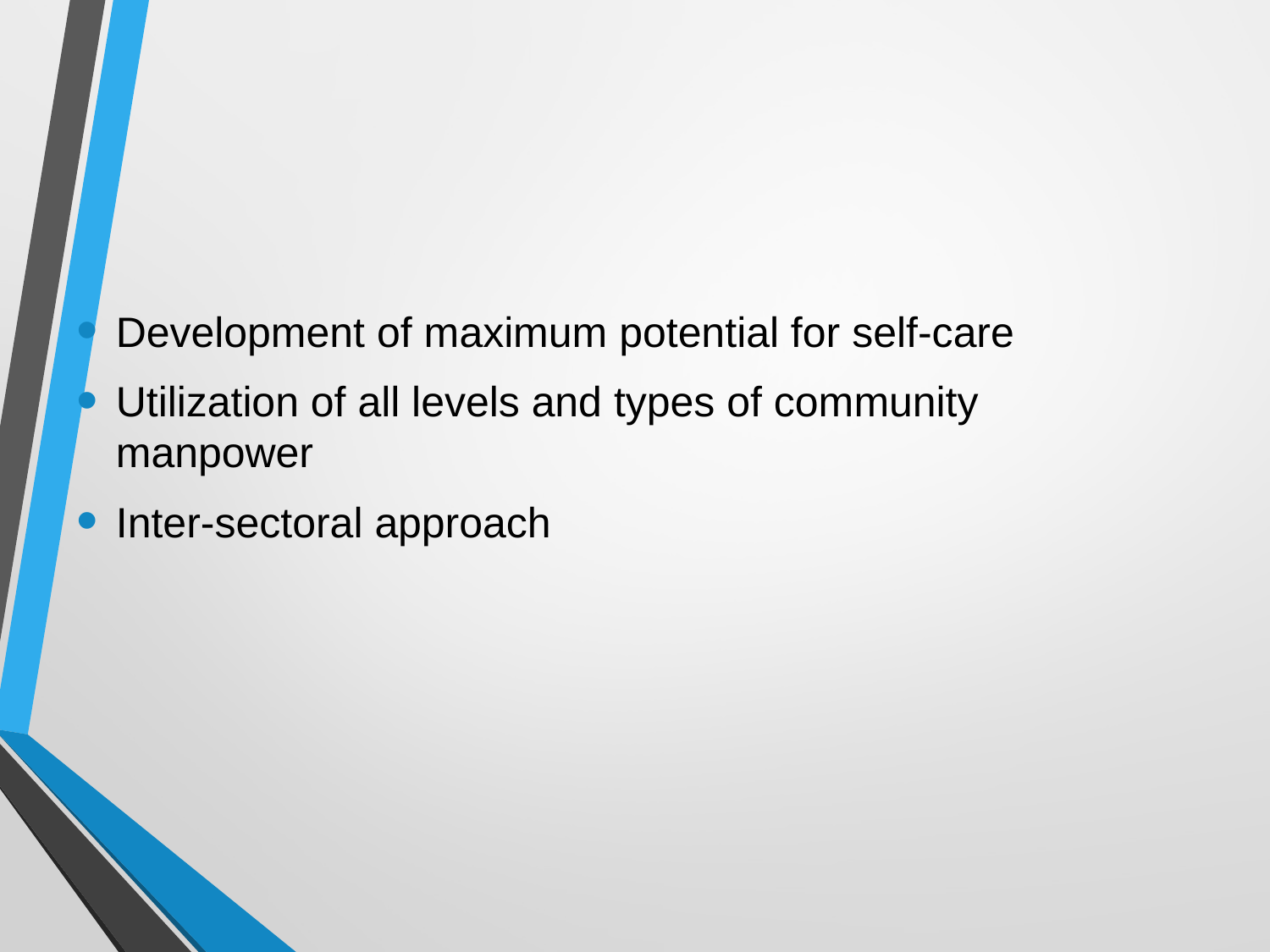

Development of maximum potential for self-care
Utilization of all levels and types of community  manpower
Inter-sectoral approach